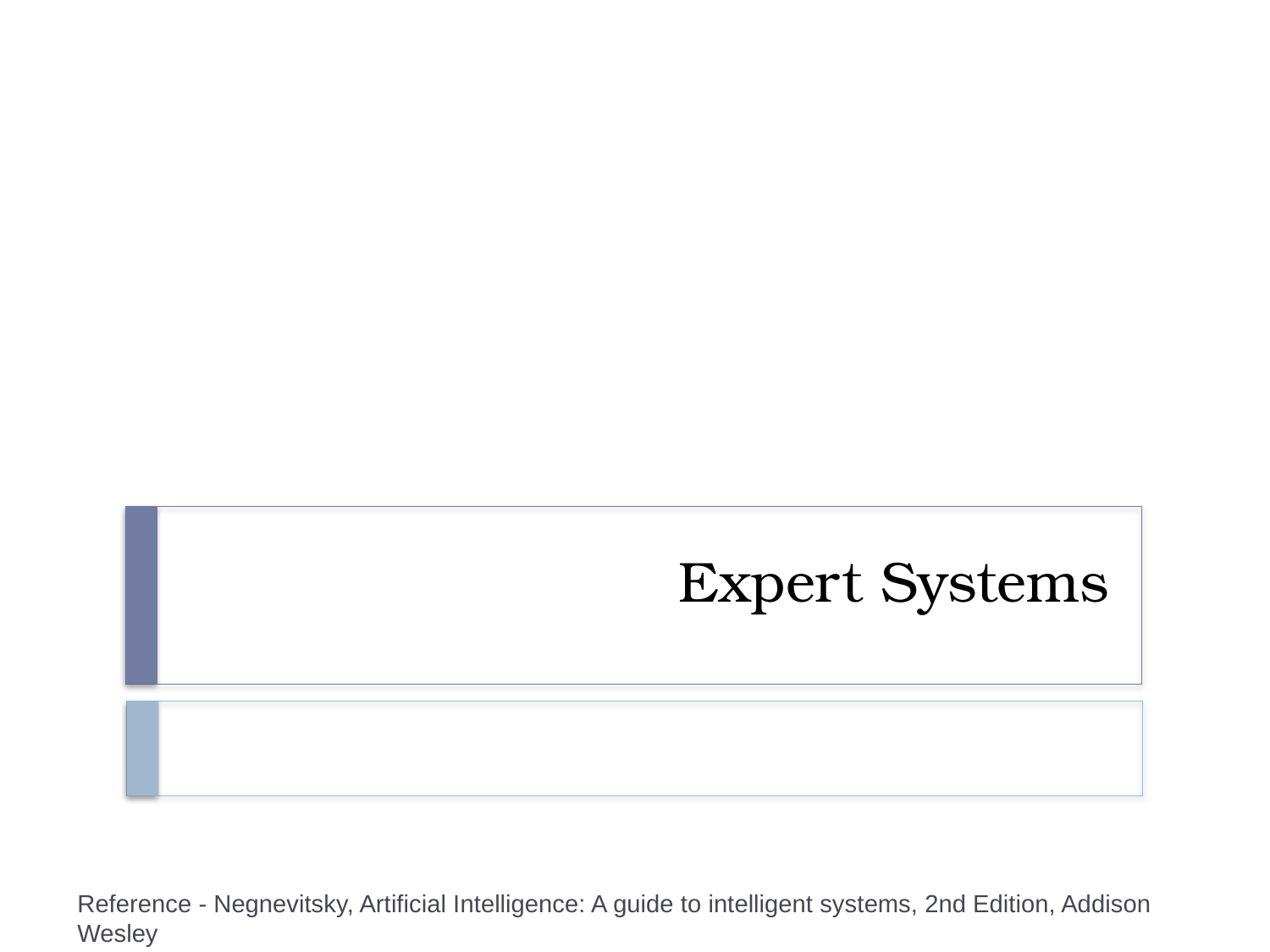

# Expert Systems

Reference - Negnevitsky, Artificial Intelligence: A guide to intelligent systems, 2nd Edition, Addison Wesley